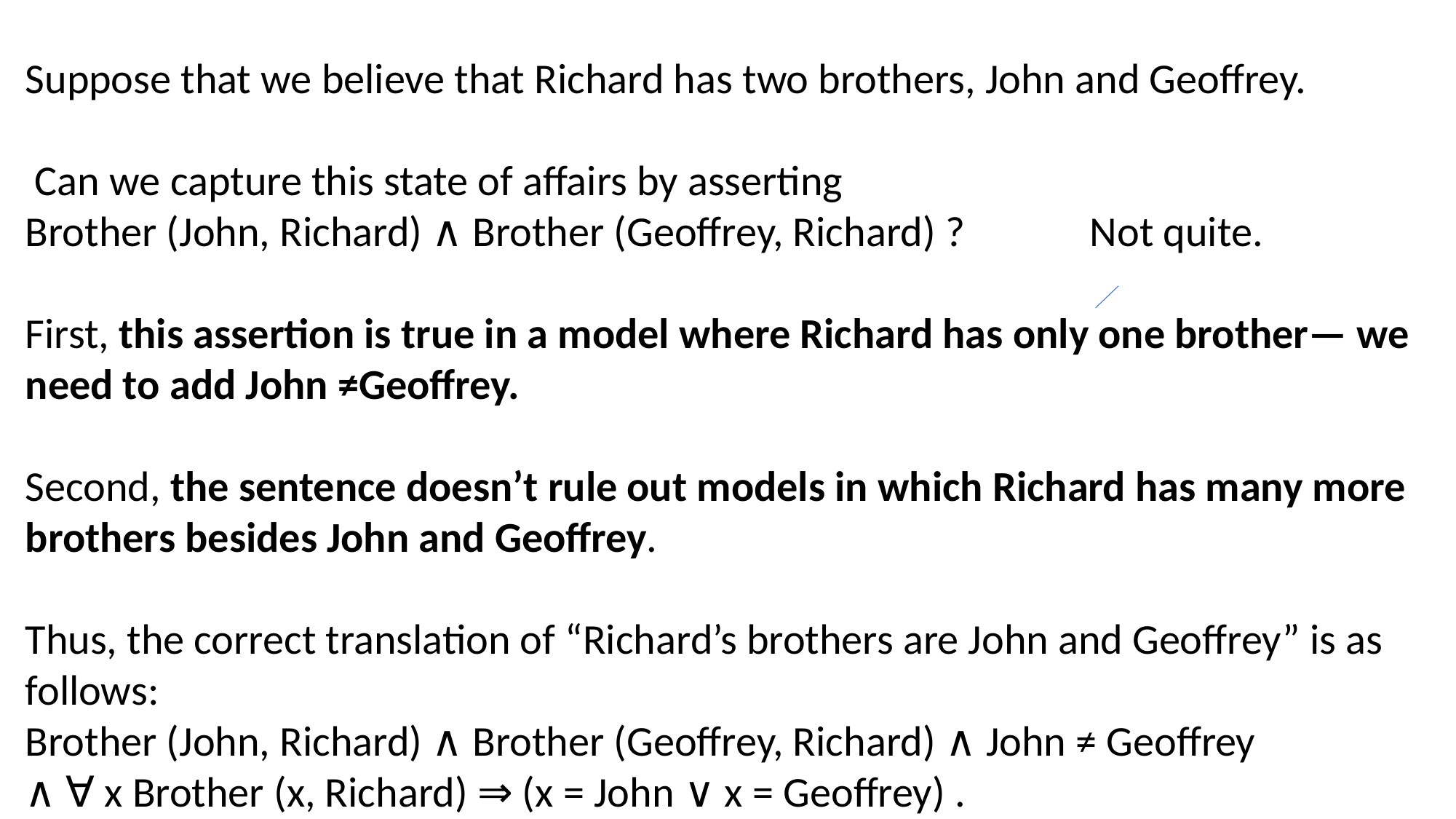

Suppose that we believe that Richard has two brothers, John and Geoffrey.

 Can we capture this state of affairs by asserting
Brother (John, Richard) ∧ Brother (Geoffrey, Richard) ?             Not quite.

First, this assertion is true in a model where Richard has only one brother— we need to add John ≠Geoffrey.

Second, the sentence doesn’t rule out models in which Richard has many more brothers besides John and Geoffrey.

Thus, the correct translation of “Richard’s brothers are John and Geoffrey” is as follows:
Brother (John, Richard) ∧ Brother (Geoffrey, Richard) ∧ John ≠ Geoffrey
∧ ∀ x Brother (x, Richard) ⇒ (x = John ∨ x = Geoffrey) .